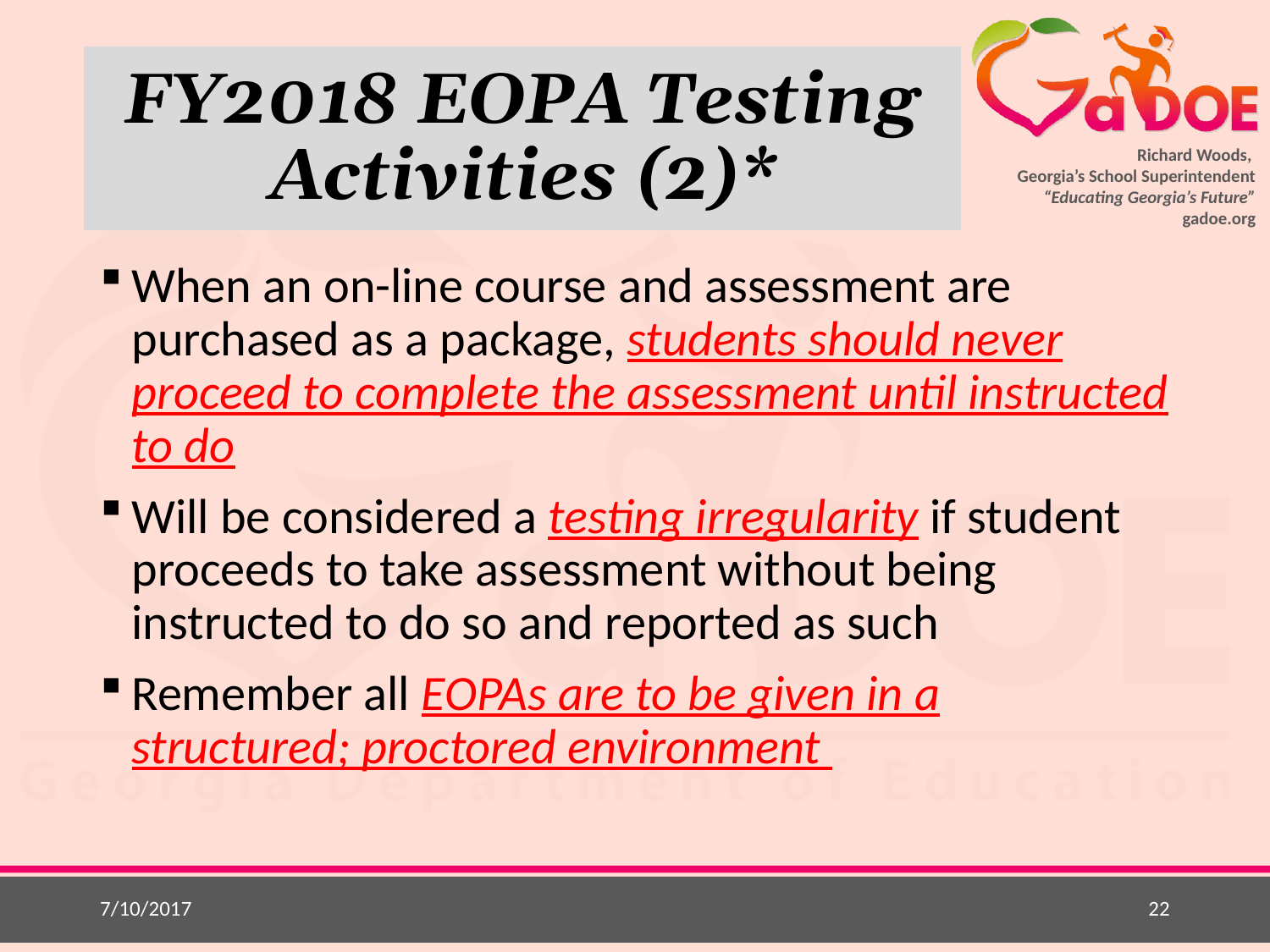

# FY2018 EOPA Testing Activities (2)*
When an on-line course and assessment are purchased as a package, students should never proceed to complete the assessment until instructed to do
Will be considered a testing irregularity if student proceeds to take assessment without being instructed to do so and reported as such
Remember all EOPAs are to be given in a structured; proctored environment
7/10/2017
22